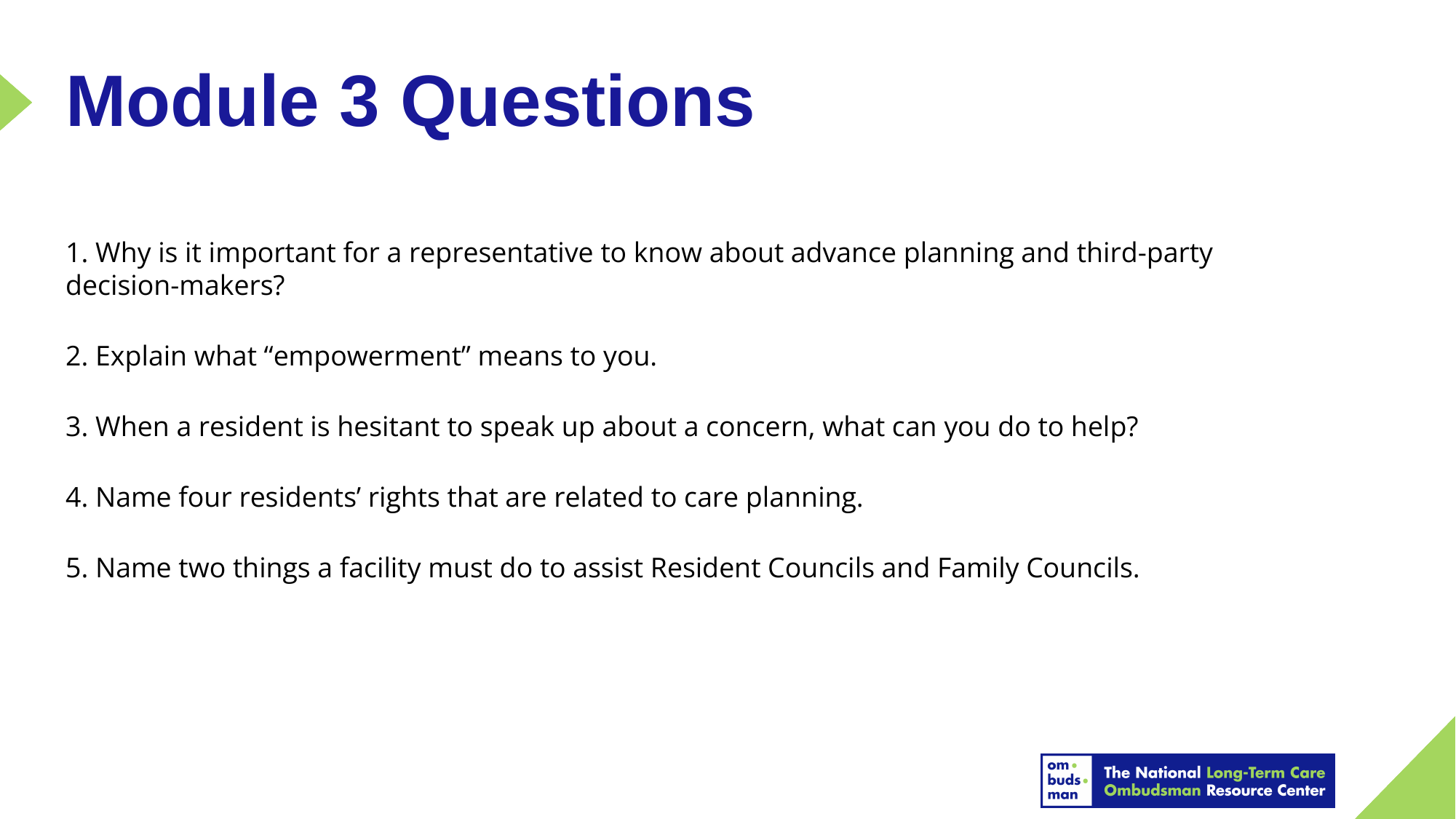

# Module 3 Questions

1. Why is it important for a representative to know about advance planning and third-party decision-makers?
2. Explain what “empowerment” means to you.
3. When a resident is hesitant to speak up about a concern, what can you do to help?
4. Name four residents’ rights that are related to care planning.
5. Name two things a facility must do to assist Resident Councils and Family Councils.